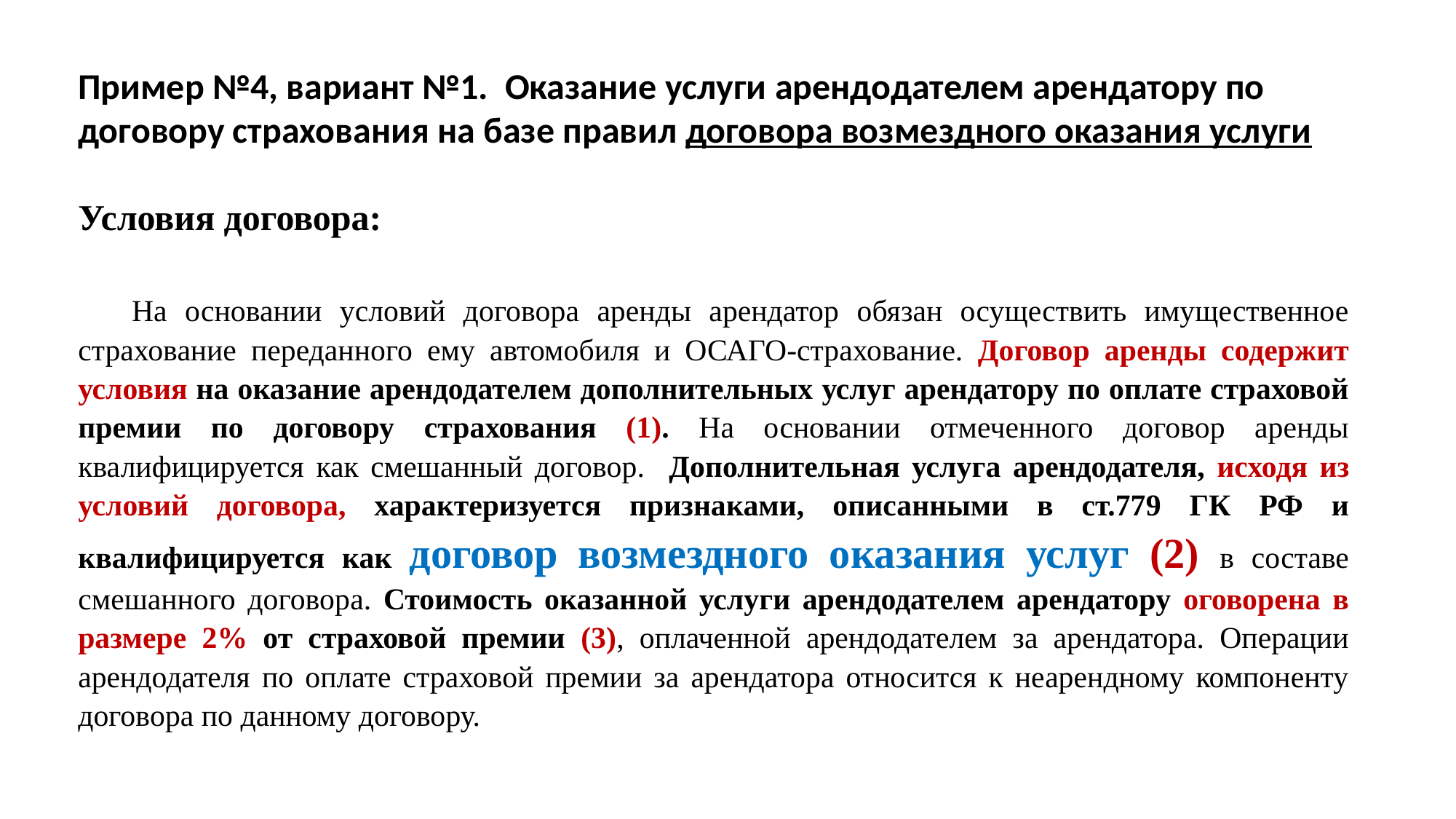

Пример №4, вариант №1.  Оказание услуги арендодателем арендатору по договору страхования на базе правил договора возмездного оказания услуги

Условия договора:

На основании условий договора аренды арендатор обязан осуществить имущественное страхование переданного ему автомобиля и ОСАГО-страхование. Договор аренды содержит условия на оказание арендодателем дополнительных услуг арендатору по оплате страховой премии по договору страхования (1). На основании отмеченного договор аренды квалифицируется как смешанный договор.  Дополнительная услуга арендодателя, исходя из условий договора, характеризуется признаками, описанными в ст.779 ГК РФ и квалифицируется как договор возмездного оказания услуг (2) в составе смешанного договора. Стоимость оказанной услуги арендодателем арендатору оговорена в размере 2% от страховой премии (3), оплаченной арендодателем за арендатора. Операции арендодателя по оплате страховой премии за арендатора относится к неарендному компоненту договора по данному договору.